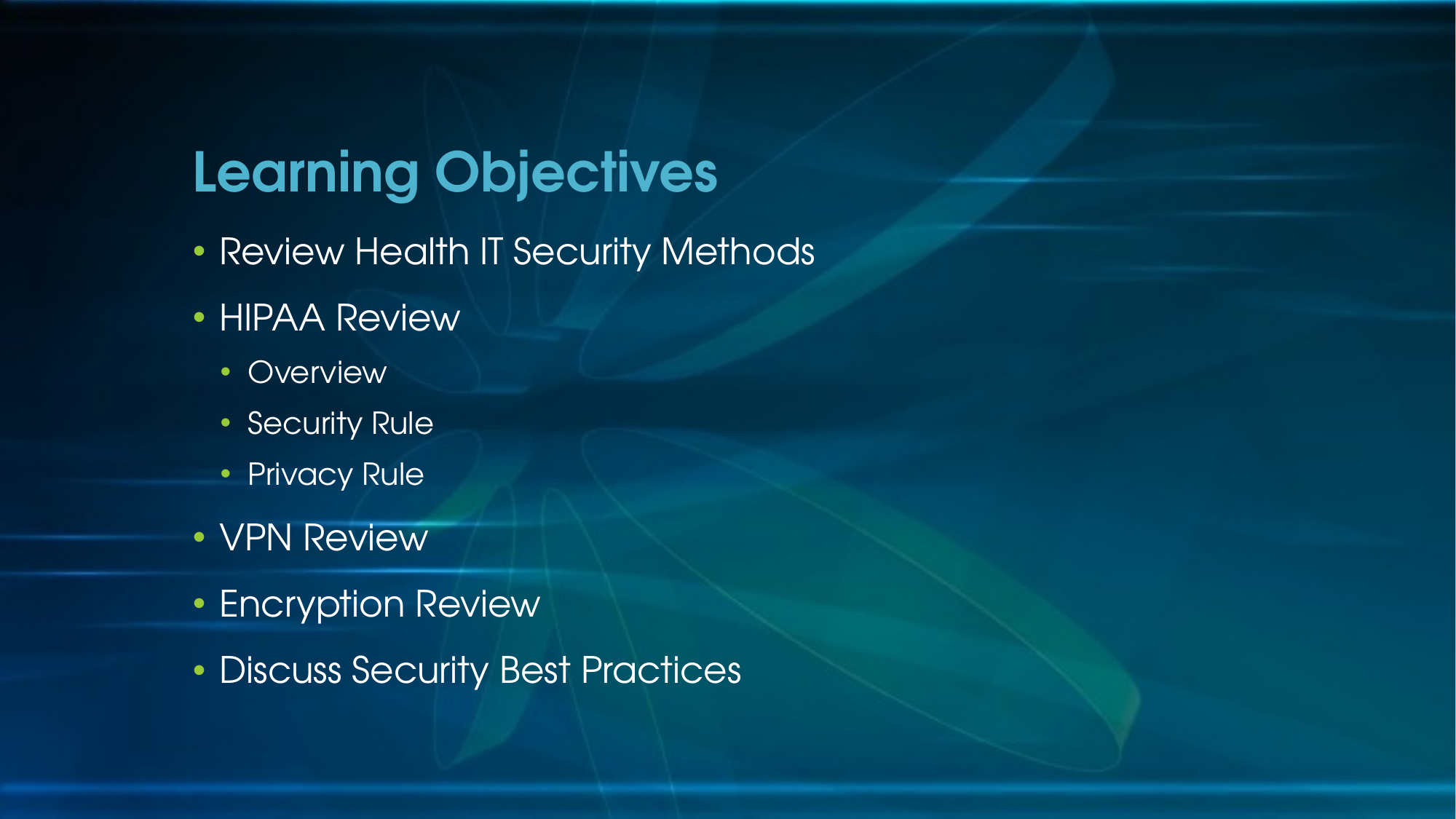

# Learning Objectives
Review Health IT Security Methods
HIPAA Review
Overview
Security Rule
Privacy Rule
VPN Review
Encryption Review
Discuss Security Best Practices